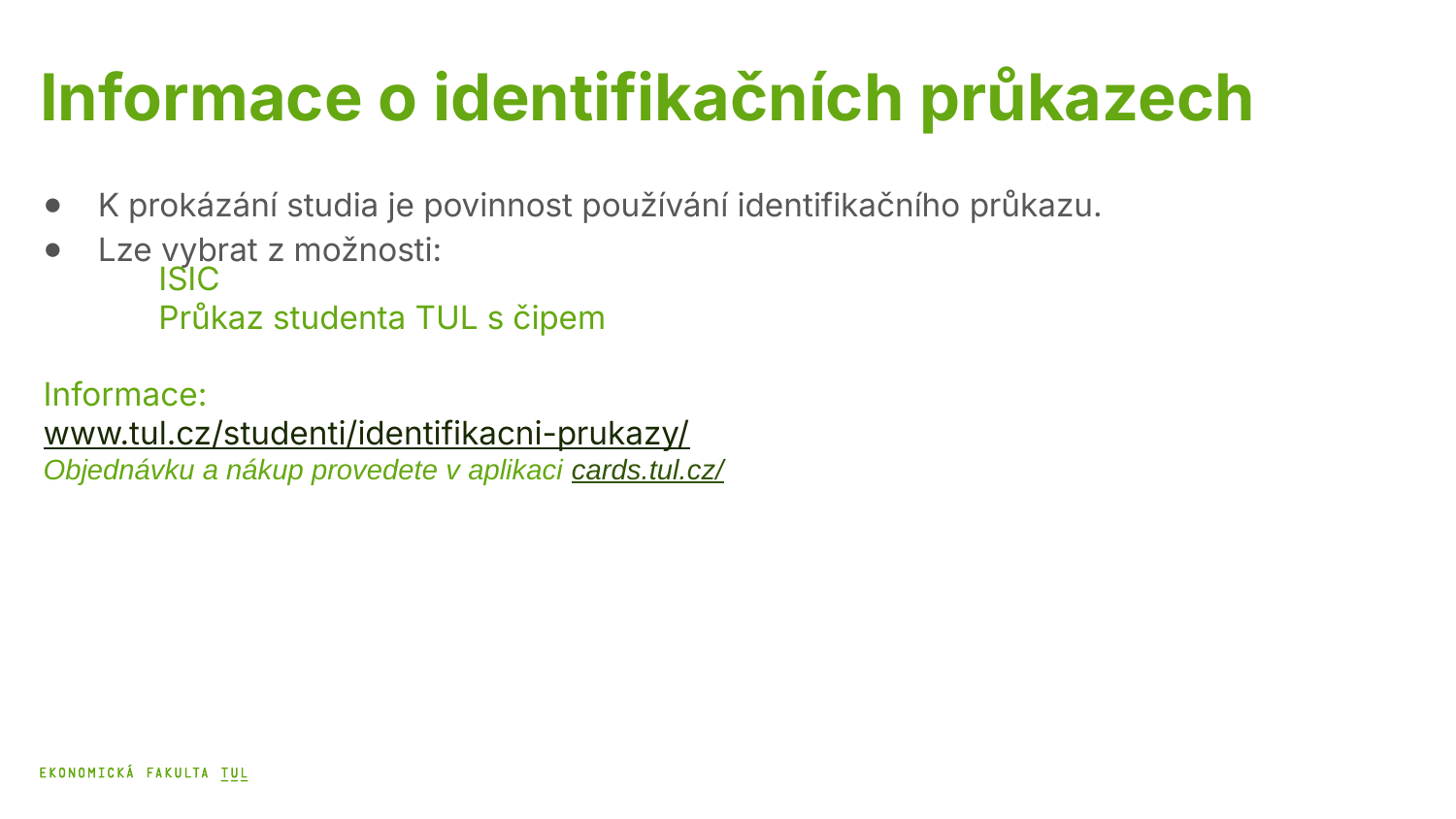

Informace o identifikačních průkazech
K prokázání studia je povinnost používání identifikačního průkazu.
Lze vybrat z možnosti:
ISIC
Průkaz studenta TUL s čipem
Informace:
www.tul.cz/studenti/identifikacni-prukazy/
Objednávku a nákup provedete v aplikaci cards.tul.cz/